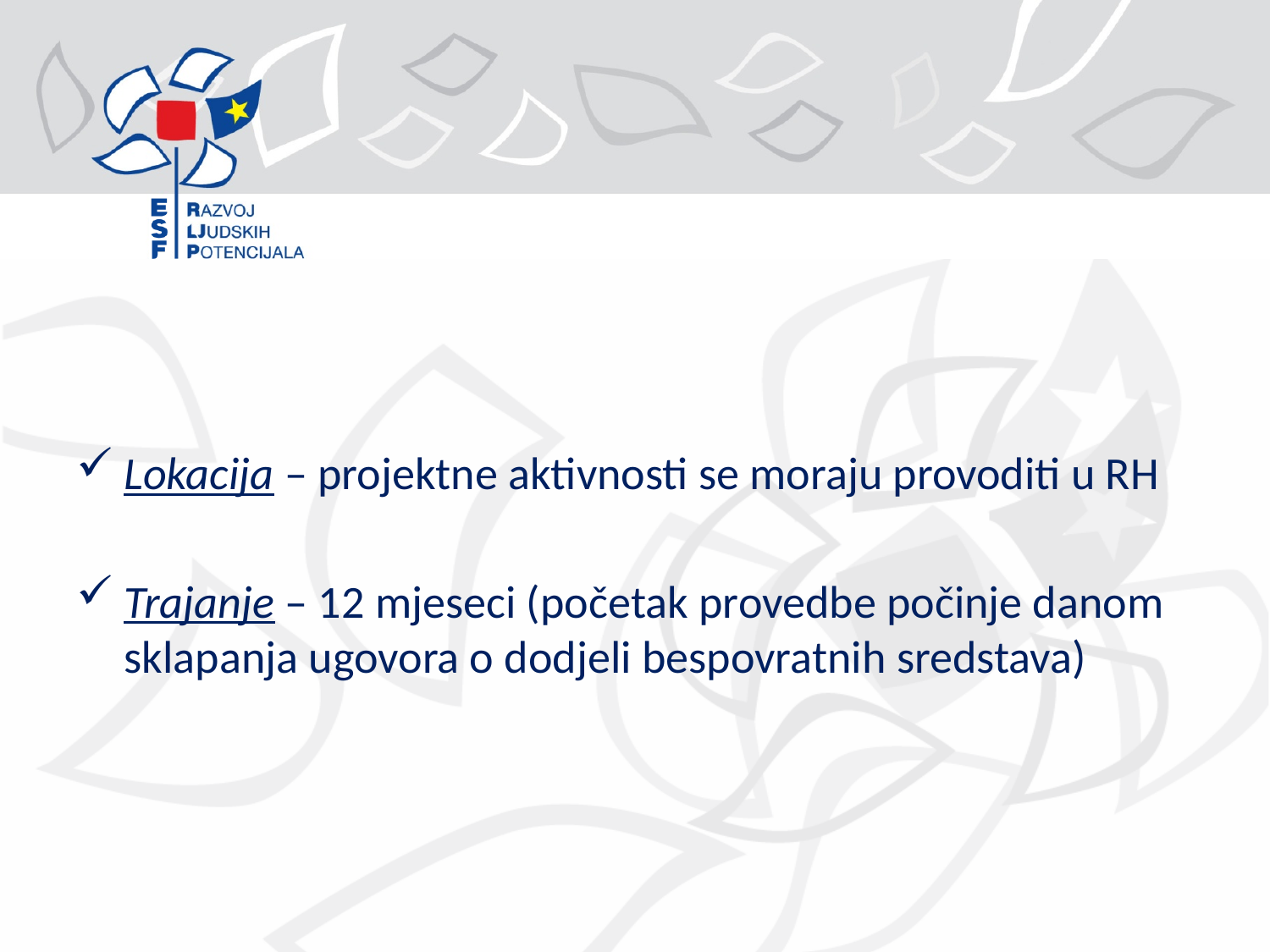

Lokacija – projektne aktivnosti se moraju provoditi u RH

Trajanje – 12 mjeseci (početak provedbe počinje danom sklapanja ugovora o dodjeli bespovratnih sredstava)